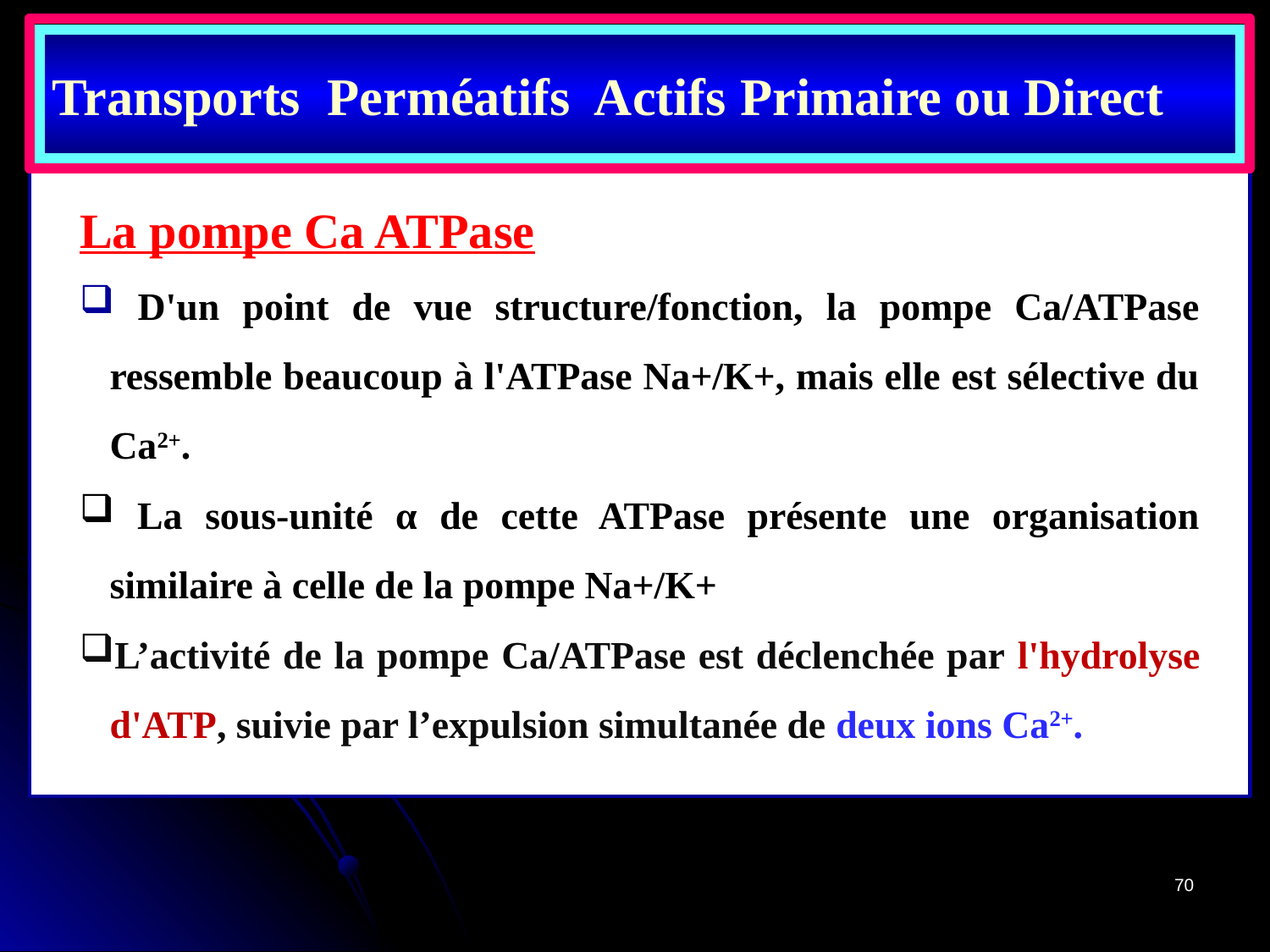

Transports  Perméatifs  Actifs Primaire ou Direct
La pompe Ca ATPase
 D'un point de vue structure/fonction, la pompe Ca/ATPase ressemble beaucoup à l'ATPase Na+/K+, mais elle est sélective du Ca2+.
 La sous-unité α de cette ATPase présente une organisation similaire à celle de la pompe Na+/K+
L’activité de la pompe Ca/ATPase est déclenchée par l'hydrolyse d'ATP, suivie par l’expulsion simultanée de deux ions Ca2+.
70